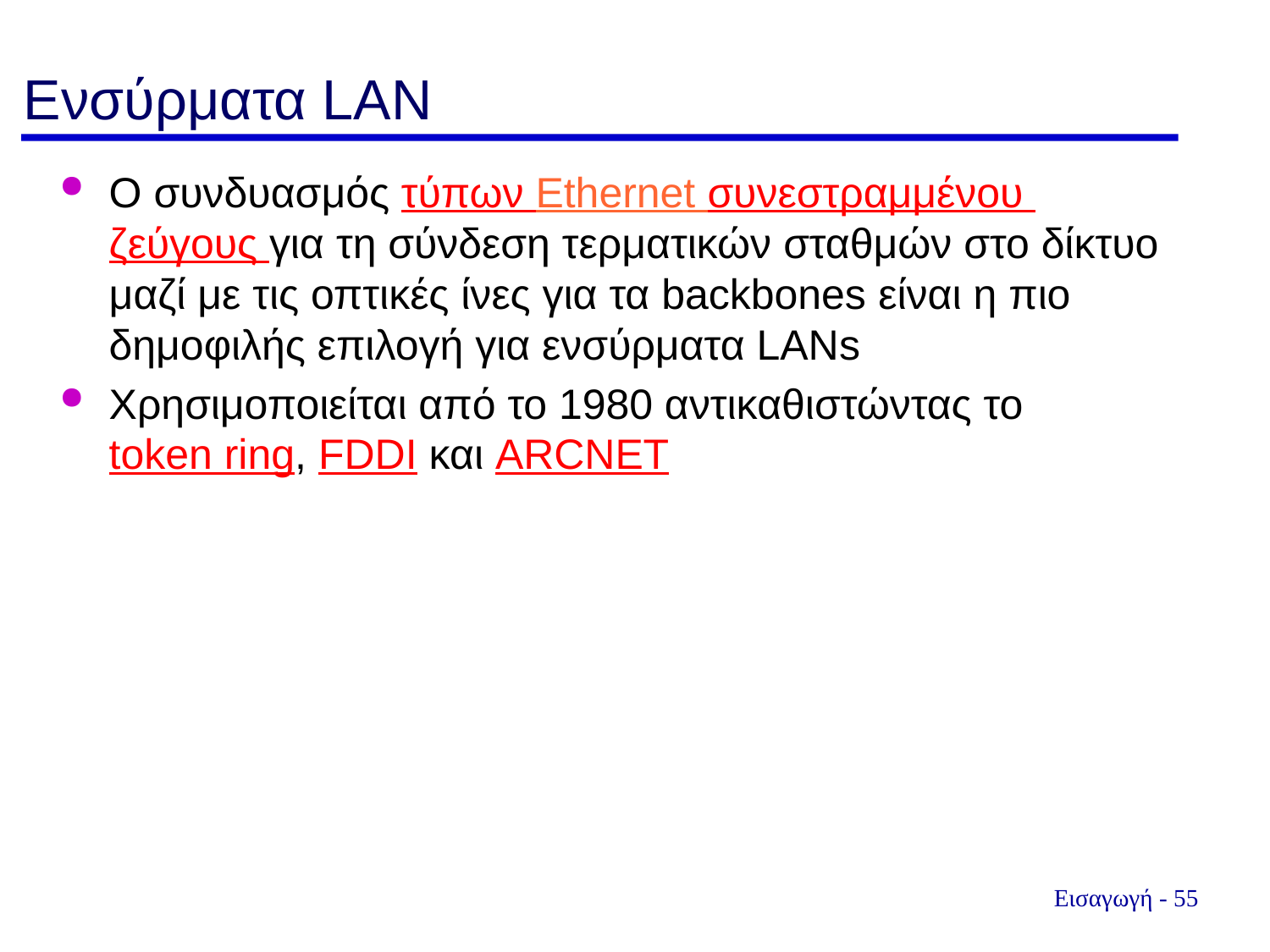

# Ενσύρματα LAN
Ο συνδυασμός τύπων Ethernet συνεστραμμένου ζεύγους για τη σύνδεση τερματικών σταθμών στο δίκτυο μαζί με τις οπτικές ίνες για τα backbones είναι η πιο δημοφιλής επιλογή για ενσύρματα LANs
Χρησιμοποιείται από το 1980 αντικαθιστώντας το token ring, FDDI και ARCNET